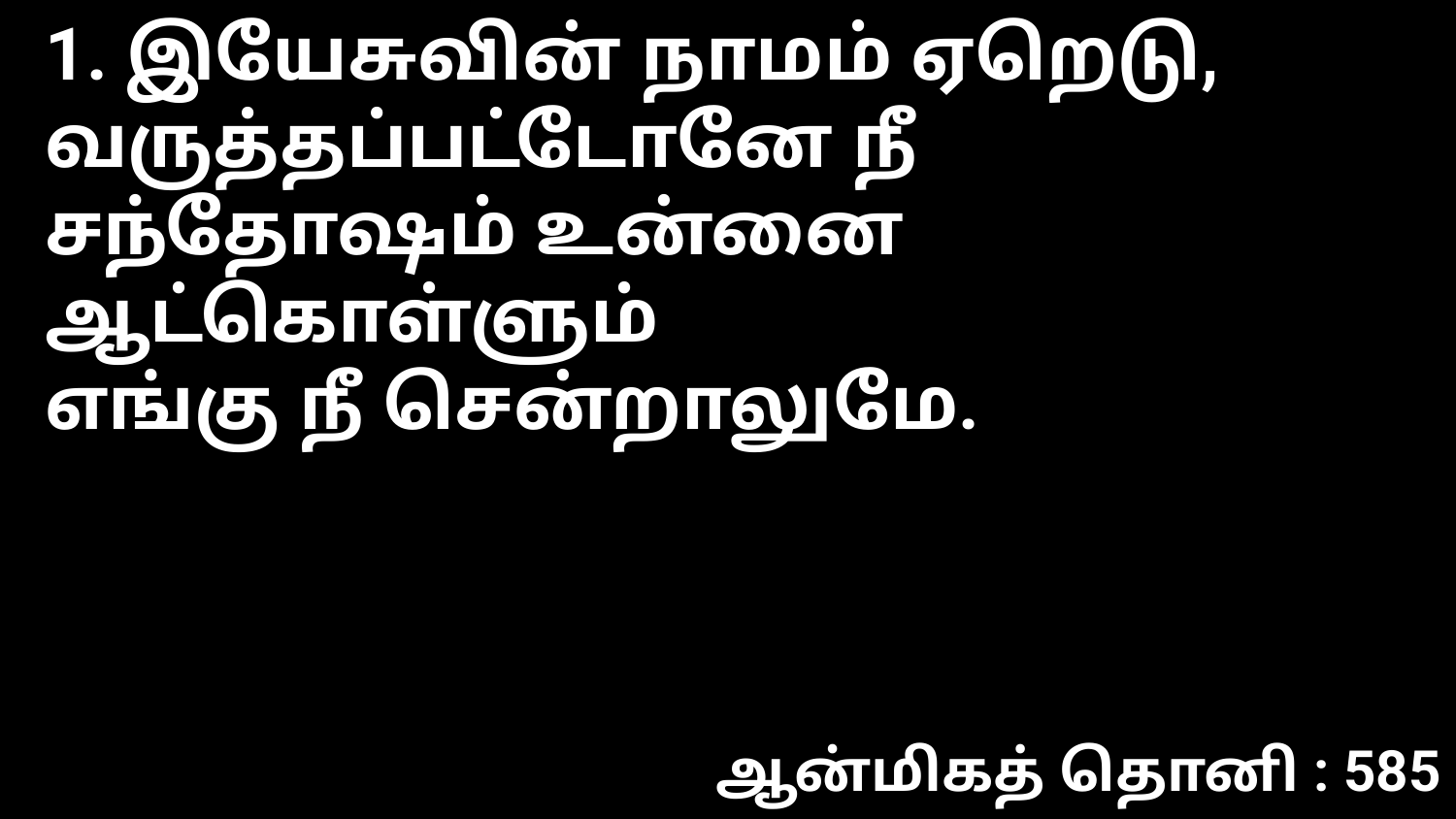

1. இயேசுவின் நாமம் ஏறெடு,
வருத்தப்பட்டோனே நீ
சந்தோஷம் உன்னை ஆட்கொள்ளும்
எங்கு நீ சென்றாலுமே.

ஆன்மிகத் தொனி : 585